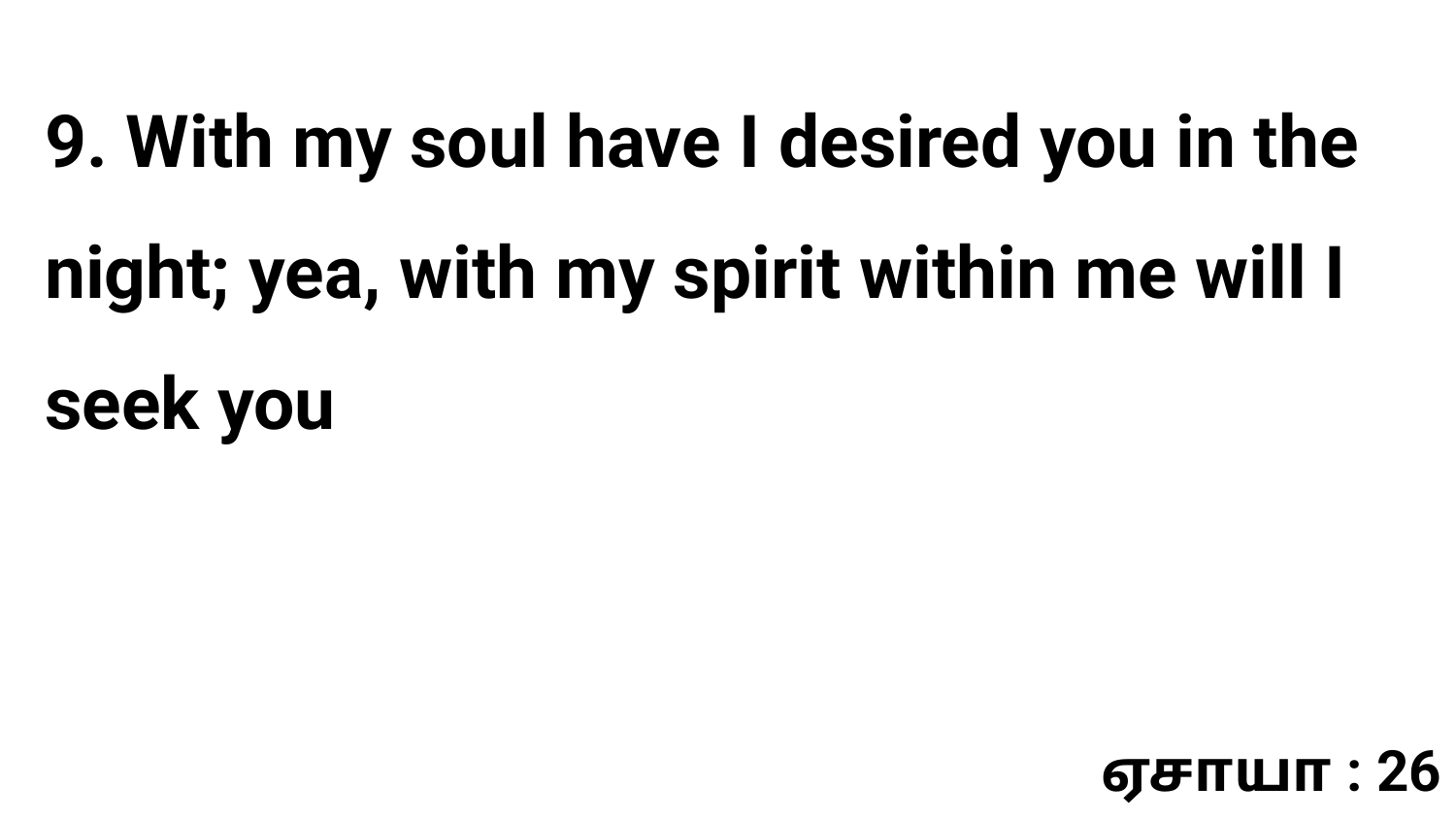

9. With my soul have I desired you in the night; yea, with my spirit within me will I seek you
ஏசாயா : 26